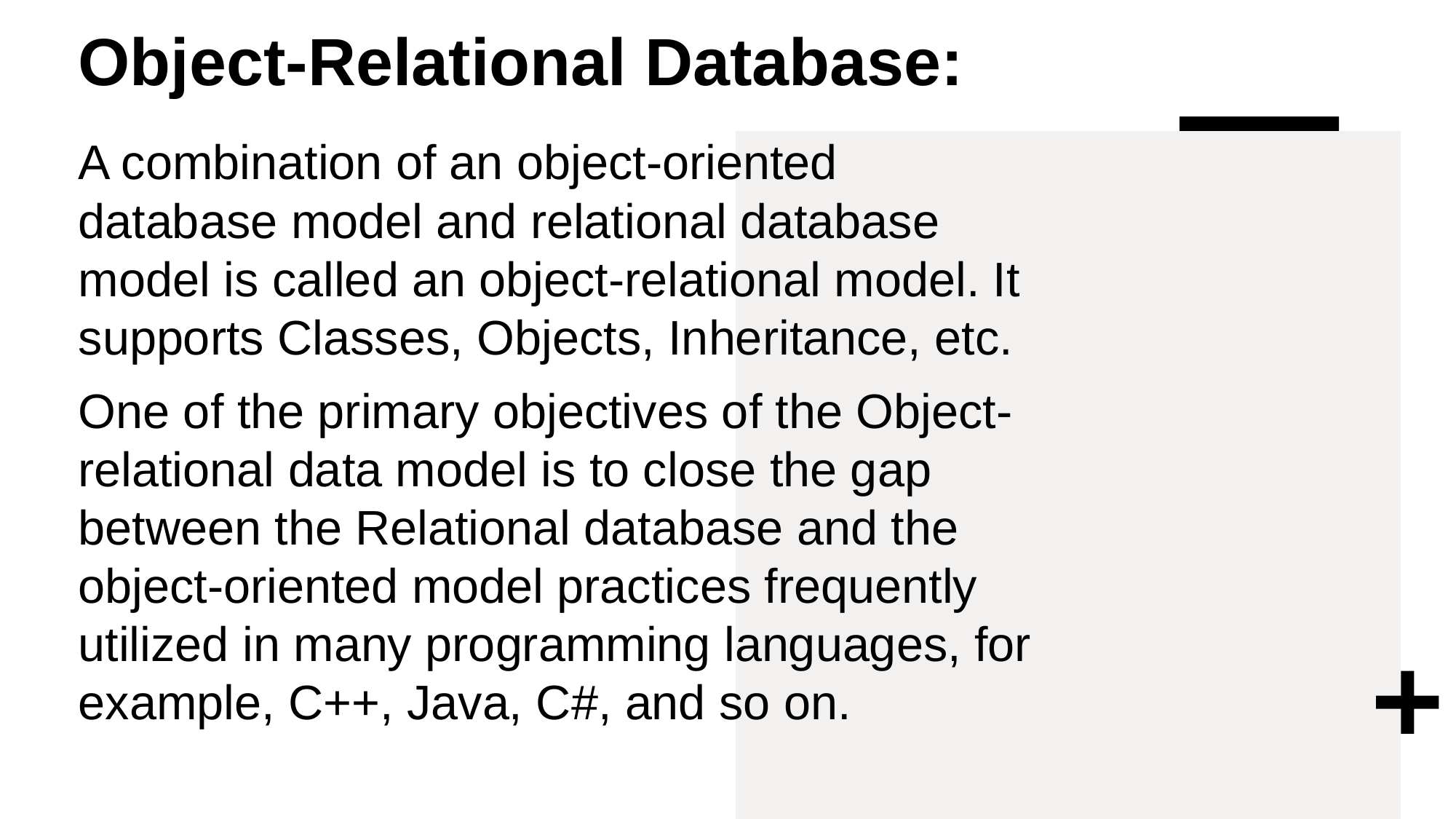

# Object-Relational Database:
A combination of an object-oriented database model and relational database model is called an object-relational model. It supports Classes, Objects, Inheritance, etc.
One of the primary objectives of the Object-relational data model is to close the gap between the Relational database and the object-oriented model practices frequently utilized in many programming languages, for example, C++, Java, C#, and so on.